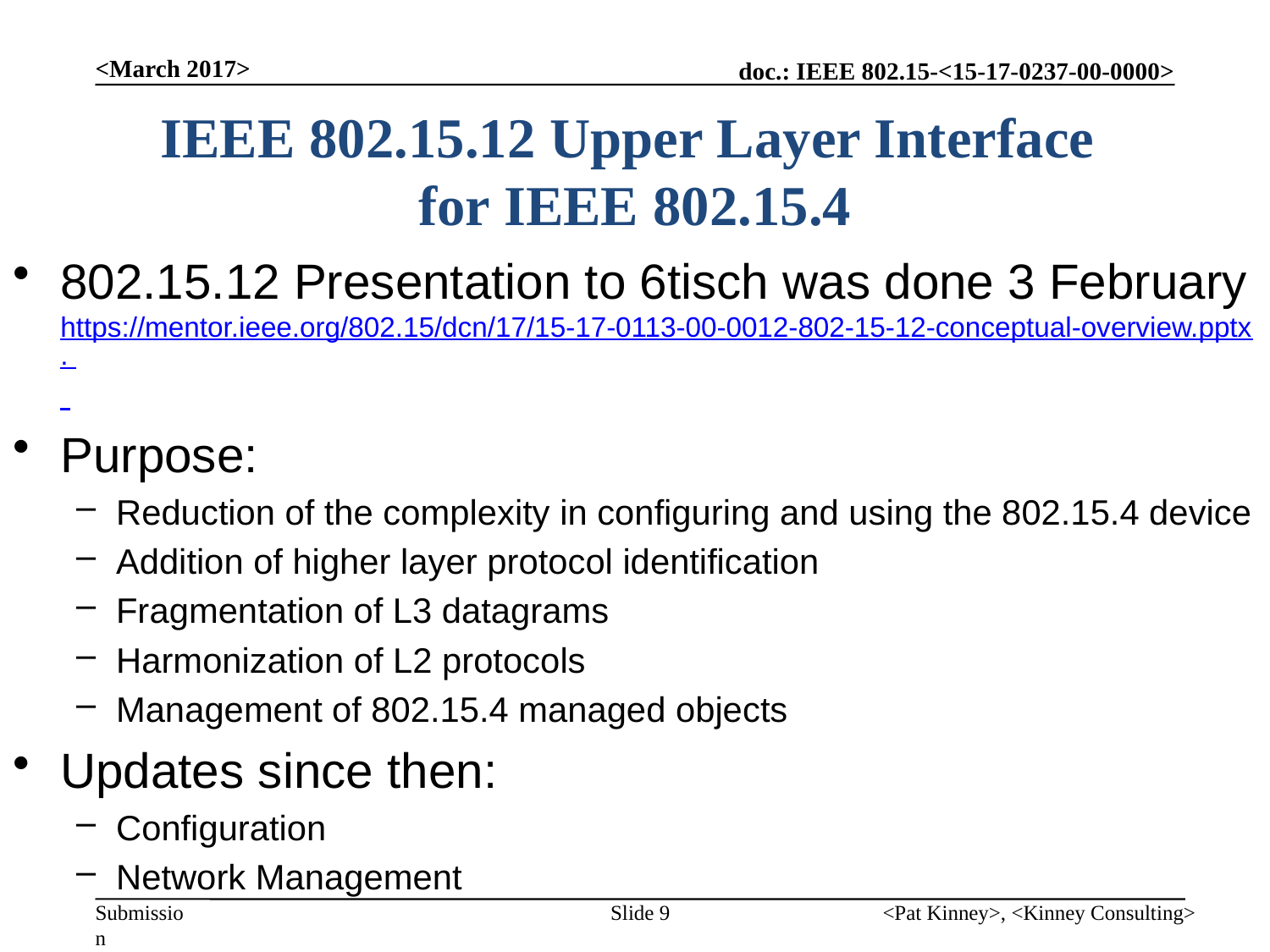

<March 2017>
# IEEE 802.15.12 Upper Layer Interface for IEEE 802.15.4
802.15.12 Presentation to 6tisch was done 3 February
https://mentor.ieee.org/802.15/dcn/17/15-17-0113-00-0012-802-15-12-conceptual-overview.pptx.
Purpose:
Reduction of the complexity in configuring and using the 802.15.4 device
Addition of higher layer protocol identification
Fragmentation of L3 datagrams
Harmonization of L2 protocols
Management of 802.15.4 managed objects
Updates since then:
Configuration
Network Management
Slide 9
<Pat Kinney>, <Kinney Consulting>